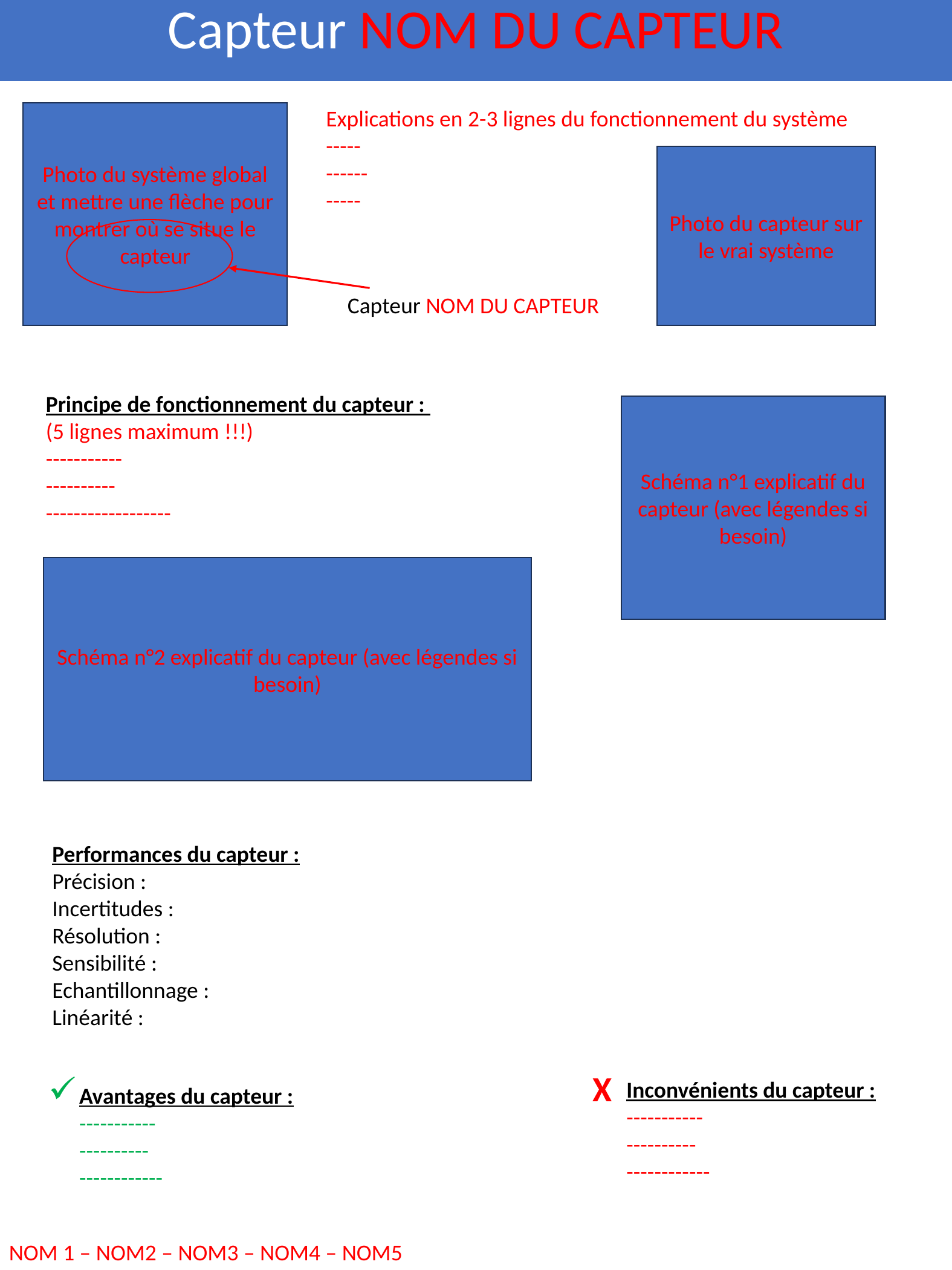

Capteur NOM DU CAPTEUR

Explications en 2-3 lignes du fonctionnement du système
-----
------
-----
Photo du système global et mettre une flèche pour montrer où se situe le capteur
Photo du capteur sur le vrai système

Capteur NOM DU CAPTEUR
Principe de fonctionnement du capteur :
(5 lignes maximum !!!)
-----------
----------
------------------
Schéma n°1 explicatif du capteur (avec légendes si besoin)
Schéma n°2 explicatif du capteur (avec légendes si besoin)
Performances du capteur :
Précision :
Incertitudes :
Résolution :
Sensibilité :
Echantillonnage :
Linéarité :

X

Inconvénients du capteur :
-----------
----------
------------
Avantages du capteur :
-----------
----------
------------
NOM 1 – NOM2 – NOM3 – NOM4 – NOM5							Année 2026-2027 – PCSI2